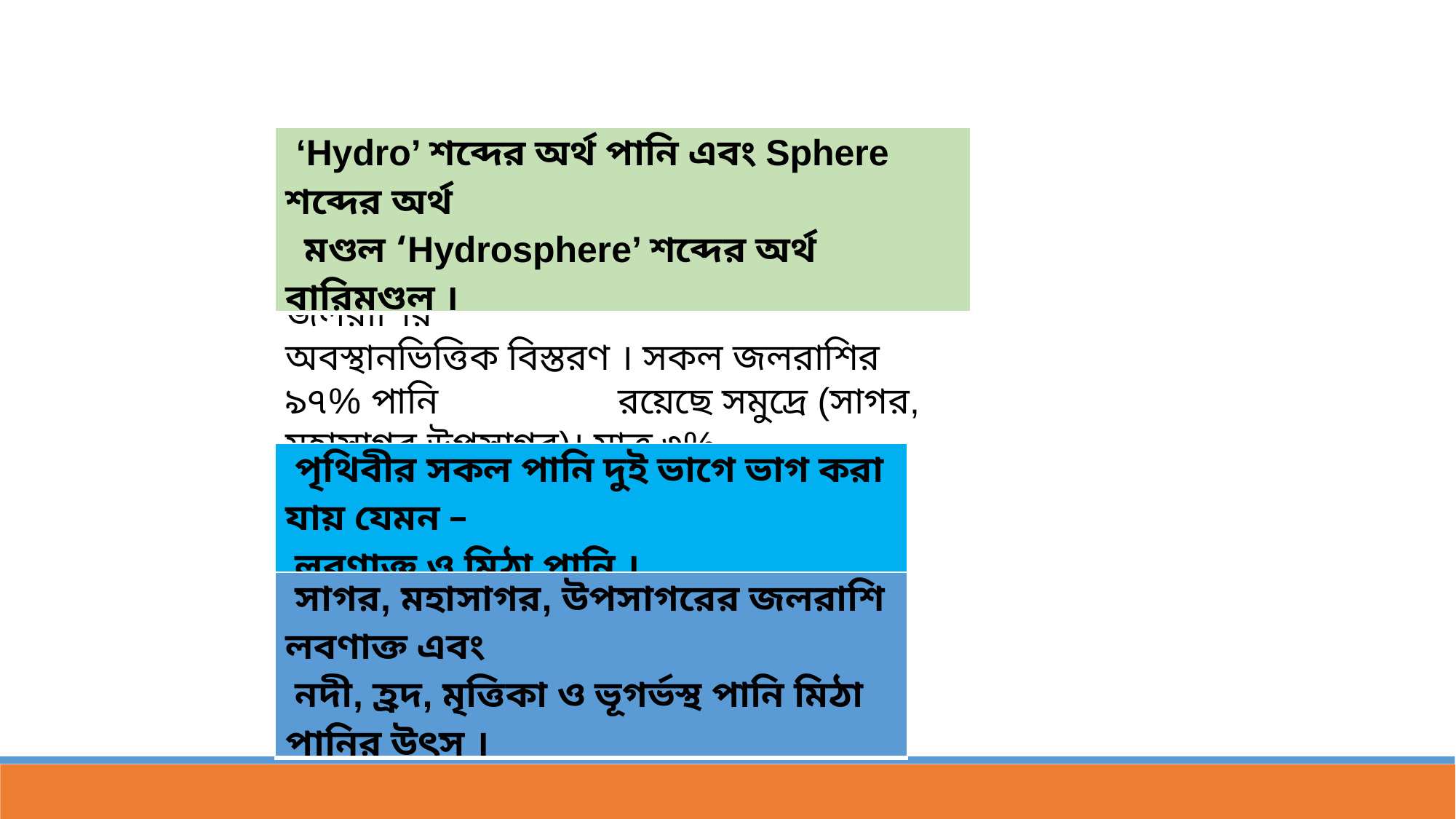

| ‘Hydro’ শব্দের অর্থ পানি এবং Sphere শব্দের অর্থ মণ্ডল ‘Hydrosphere’ শব্দের অর্থ বারিমণ্ডল । |
| --- |
 বারিমণ্ডল বলতে বোঝায়, পৃথিবীর সকল জলরাশির
অবস্থানভিত্তিক বিস্তরণ । সকল জলরাশির ৯৭% পানি                   রয়েছে সমুদ্রে (সাগর, মহাসাগর,উপসাগর)। মাত্র ৩%
পানি রয়েছে নদী, হ্রদ, হিমবাহ, বায়ুমণ্ডল ও জীবমণ্ডল।
| পৃথিবীর সকল পানি দুই ভাগে ভাগ করা যায় যেমন – লবণাক্ত ও মিঠা পানি । |
| --- |
| সাগর, মহাসাগর, উপসাগরের জলরাশি লবণাক্ত এবং নদী, হ্রদ, মৃত্তিকা ও ভূগর্ভস্থ পানি মিঠা পানির উৎস । |
| --- |